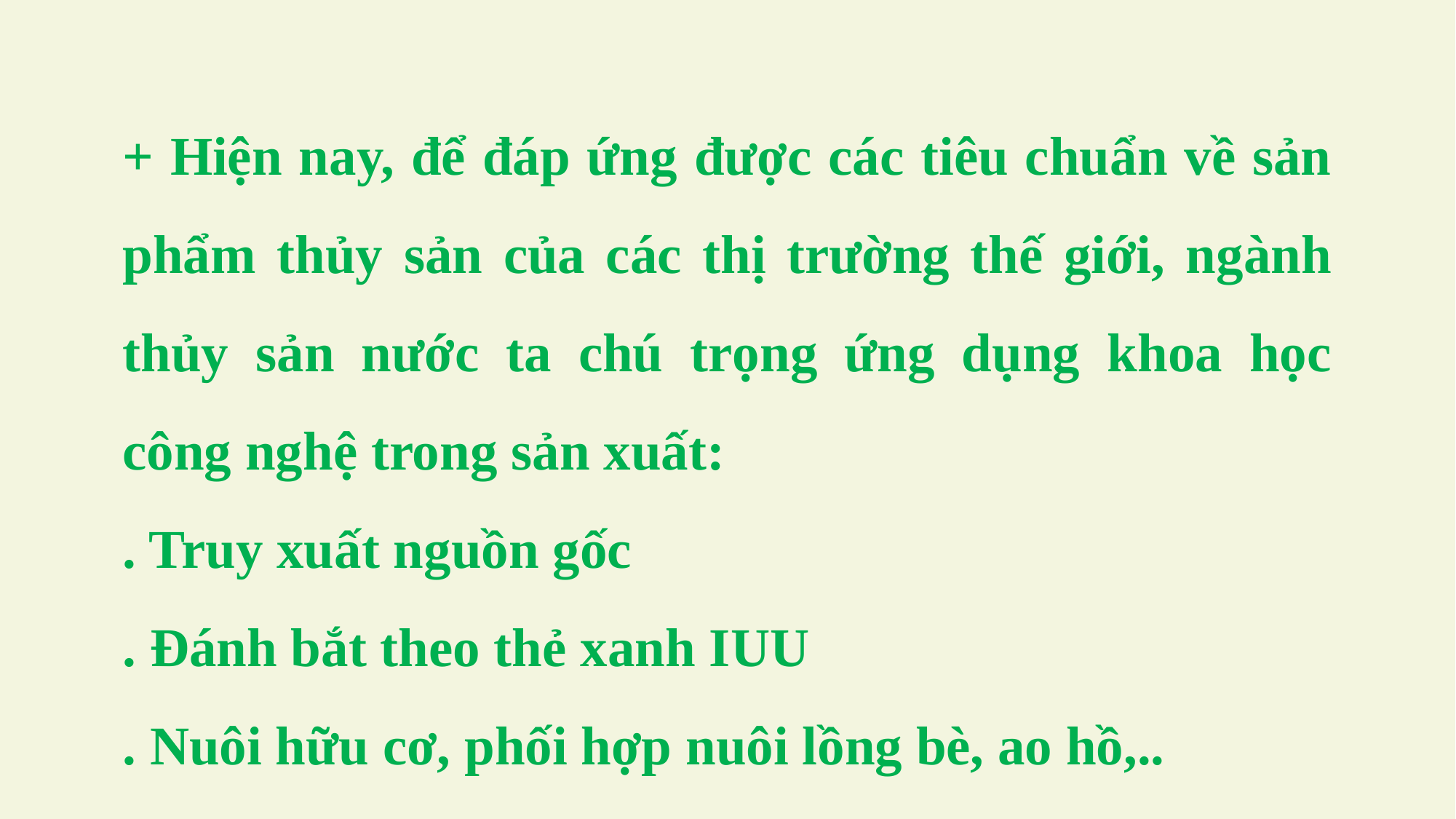

+ Hiện nay, để đáp ứng được các tiêu chuẩn về sản phẩm thủy sản của các thị trường thế giới, ngành thủy sản nước ta chú trọng ứng dụng khoa học công nghệ trong sản xuất:
. Truy xuất nguồn gốc
. Đánh bắt theo thẻ xanh IUU
. Nuôi hữu cơ, phối hợp nuôi lồng bè, ao hồ,..